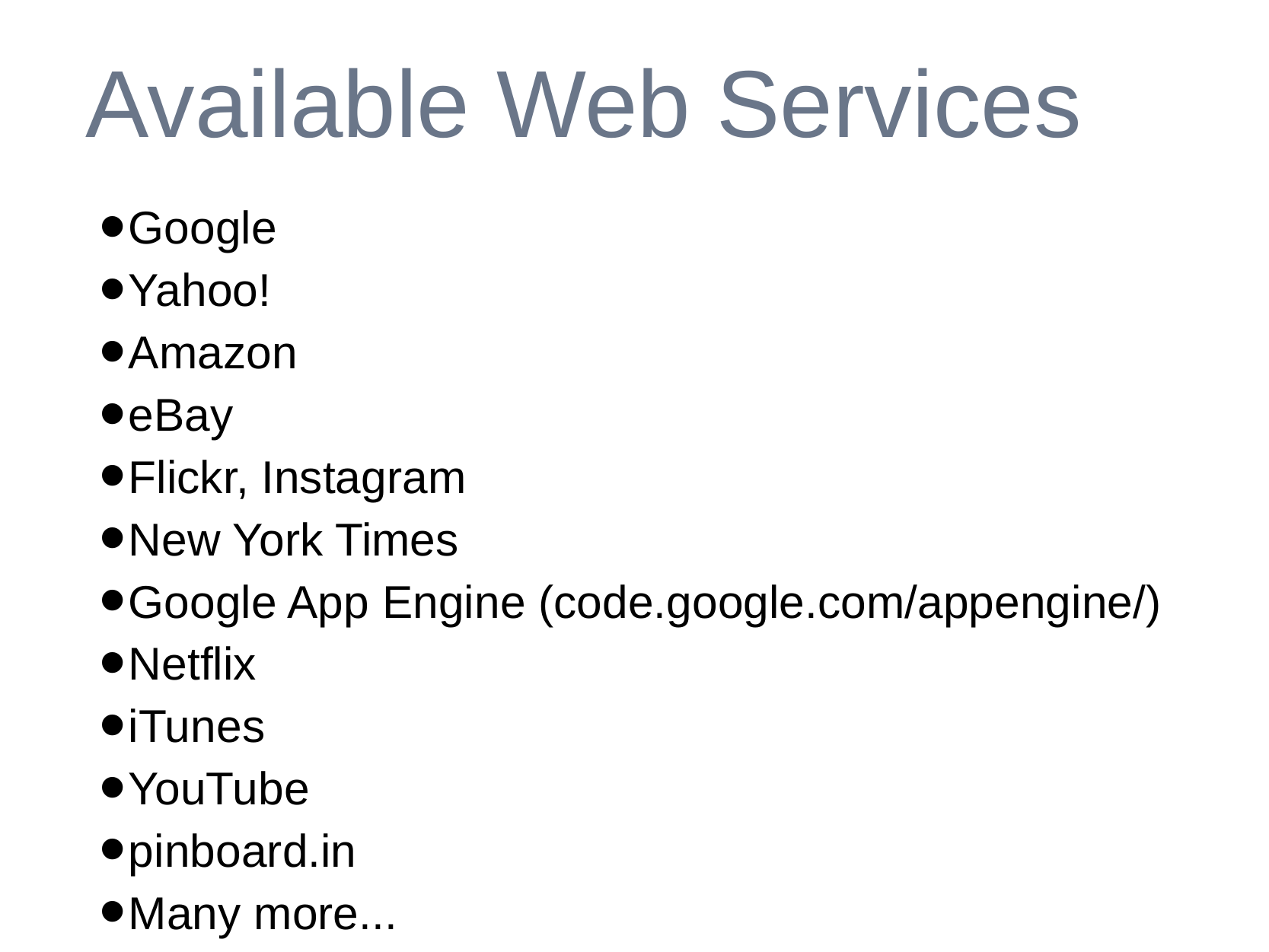

# Available Web Services
Google
Yahoo!
Amazon
eBay
Flickr, Instagram
New York Times
Google App Engine (code.google.com/appengine/)
Netflix
iTunes
YouTube
pinboard.in
Many more...